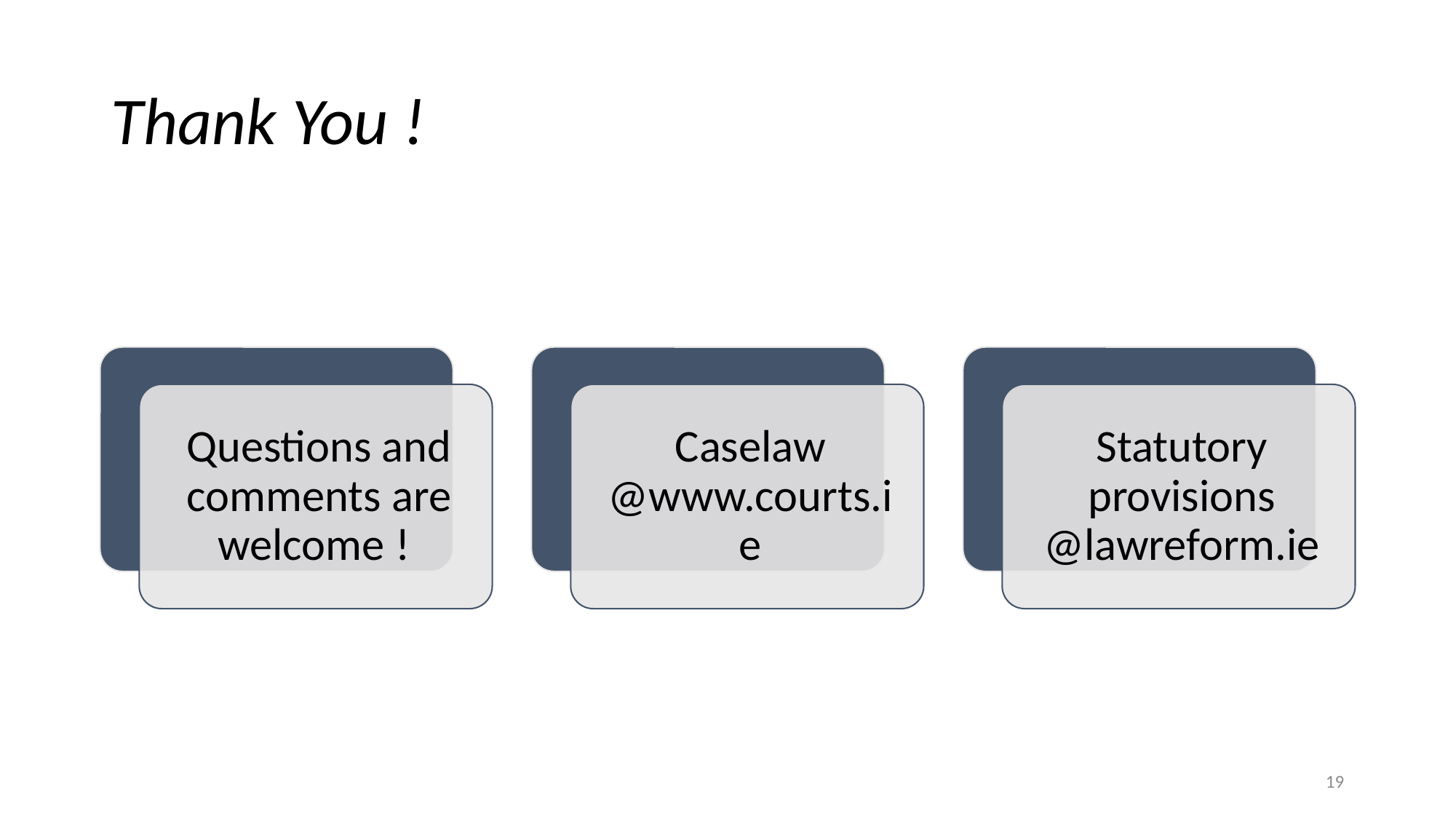

# Thank You !
Questions and comments are welcome !
Caselaw @www.courts.ie
Statutory provisions @lawreform.ie
19